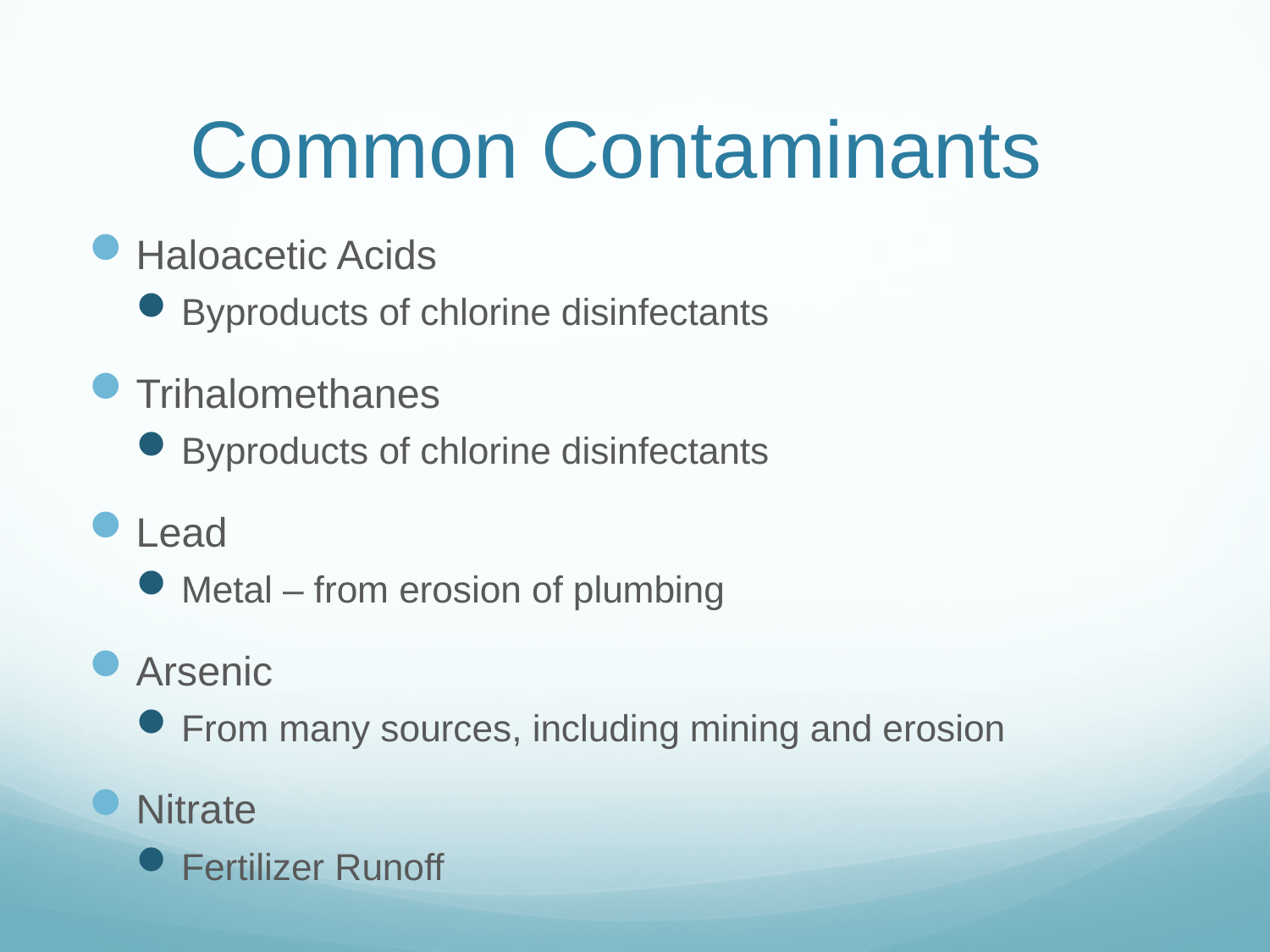

# Common Contaminants
Haloacetic Acids
Byproducts of chlorine disinfectants
Trihalomethanes
Byproducts of chlorine disinfectants
Lead
Metal – from erosion of plumbing
Arsenic
From many sources, including mining and erosion
Nitrate
Fertilizer Runoff